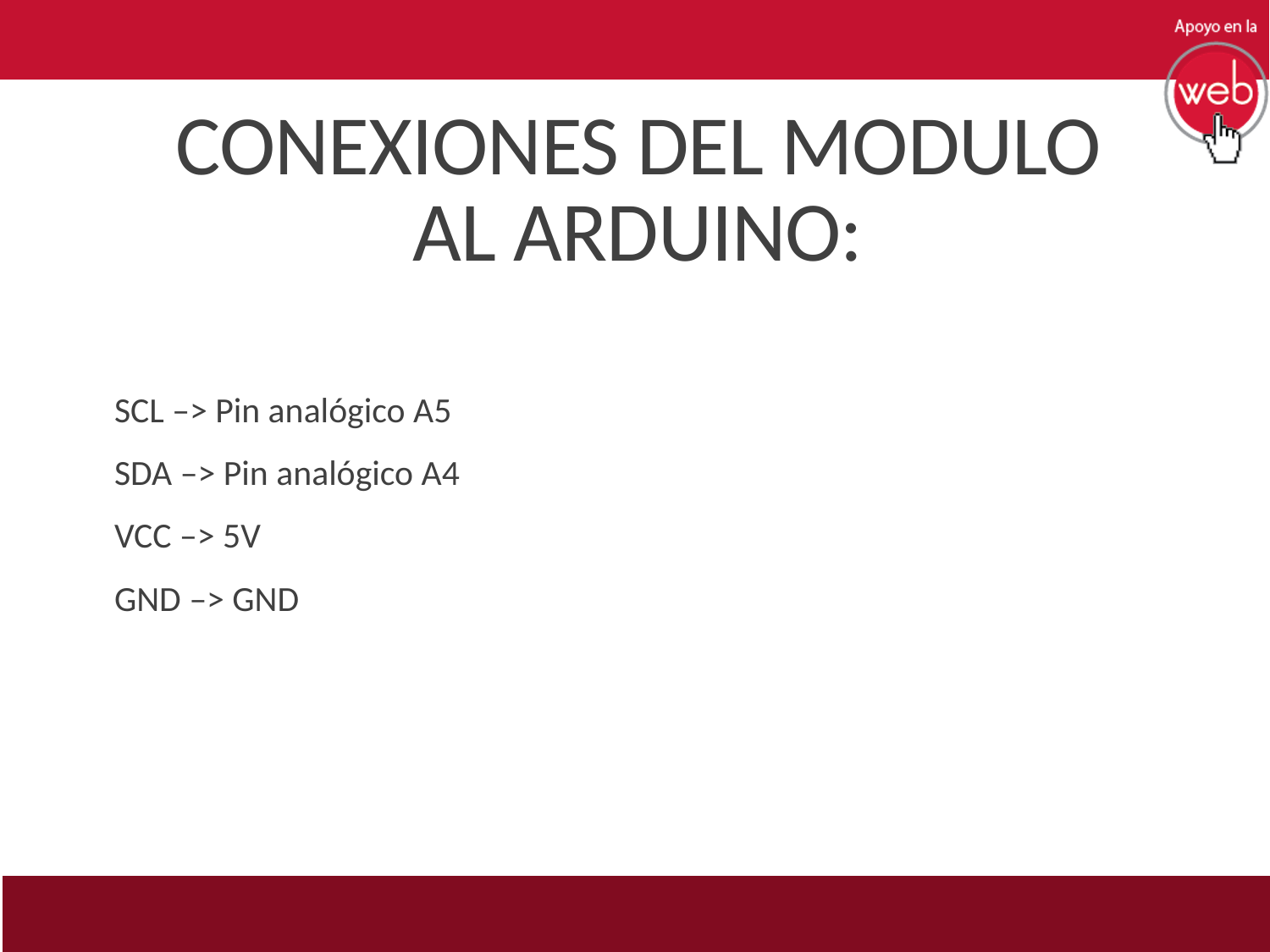

# CONEXIONES DEL MODULO AL ARDUINO:

SCL –> Pin analógico A5
SDA –> Pin analógico A4
VCC –> 5V
GND –> GND